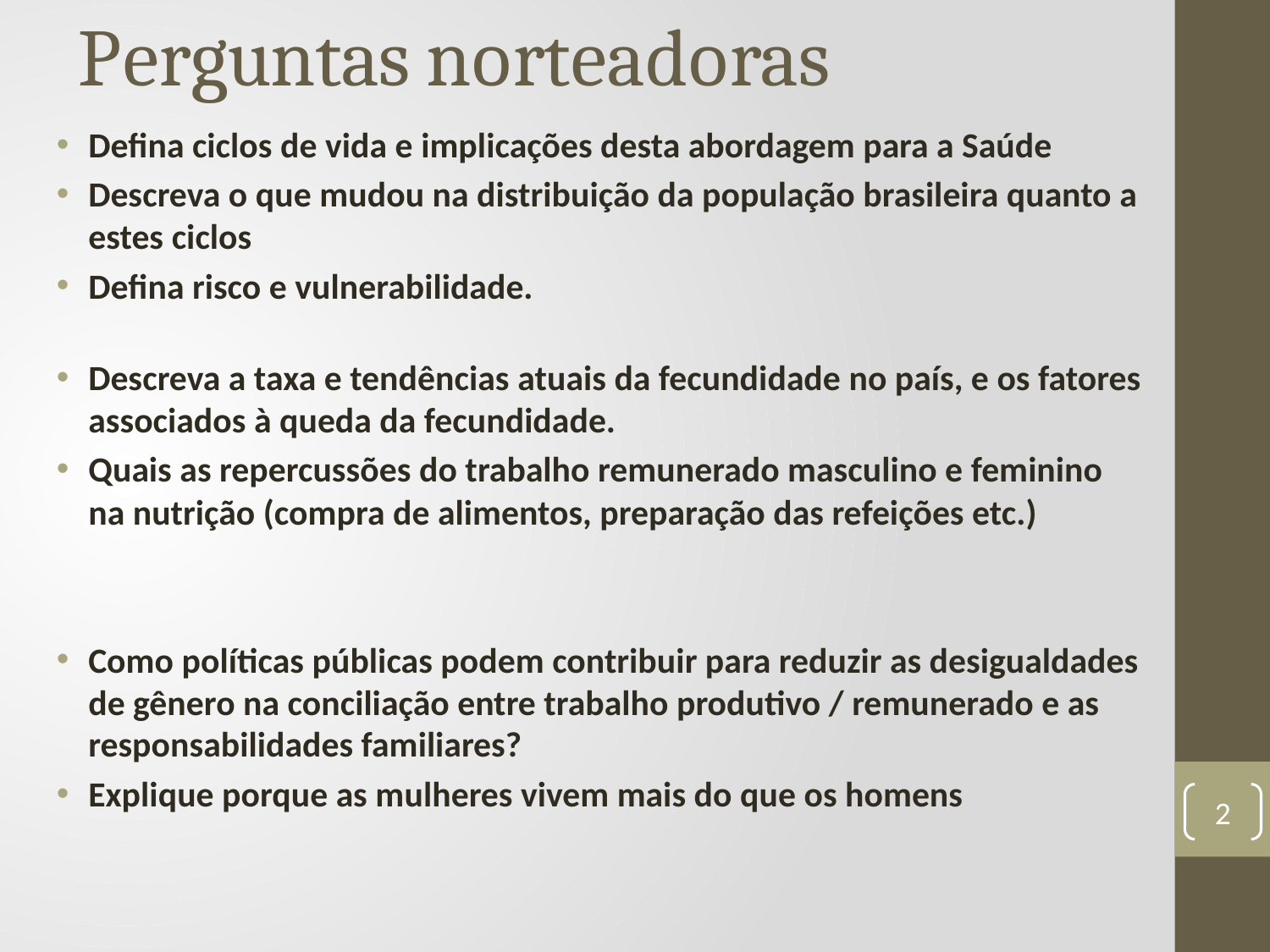

# Perguntas norteadoras
Defina ciclos de vida e implicações desta abordagem para a Saúde
Descreva o que mudou na distribuição da população brasileira quanto a estes ciclos
Defina risco e vulnerabilidade.
Descreva a taxa e tendências atuais da fecundidade no país, e os fatores associados à queda da fecundidade.
Quais as repercussões do trabalho remunerado masculino e feminino na nutrição (compra de alimentos, preparação das refeições etc.)

Como políticas públicas podem contribuir para reduzir as desigualdades de gênero na conciliação entre trabalho produtivo / remunerado e as responsabilidades familiares?
Explique porque as mulheres vivem mais do que os homens
2